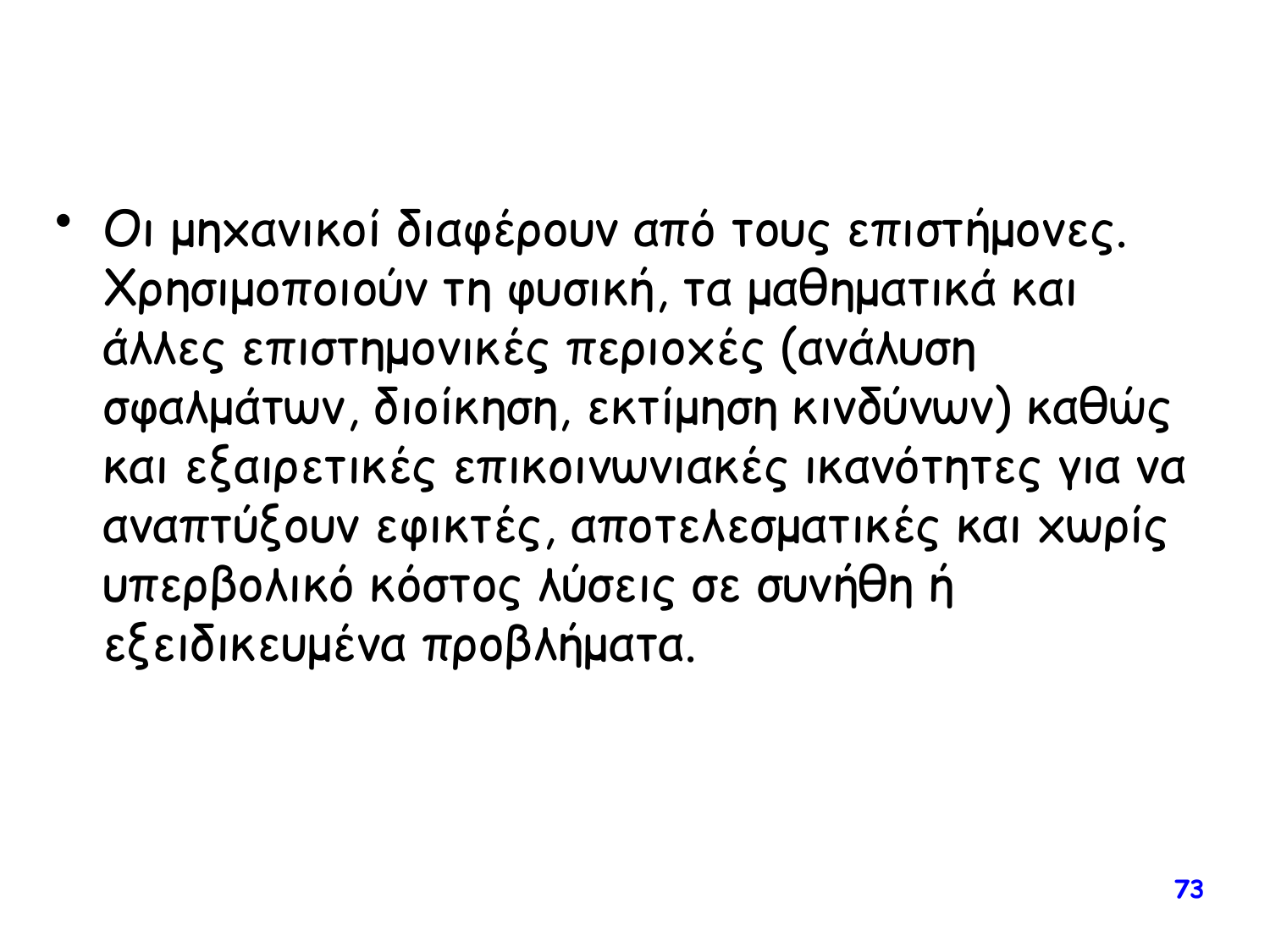

#
Οι μηχανικοί διαφέρουν από τους επιστήμονες. Χρησιμοποιούν τη φυσική, τα μαθηματικά και άλλες επιστημονικές περιοχές (ανάλυση σφαλμάτων, διοίκηση, εκτίμηση κινδύνων) καθώς και εξαιρετικές επικοινωνιακές ικανότητες για να αναπτύξουν εφικτές, αποτελεσματικές και χωρίς υπερβολικό κόστος λύσεις σε συνήθη ή εξειδικευμένα προβλήματα.
73